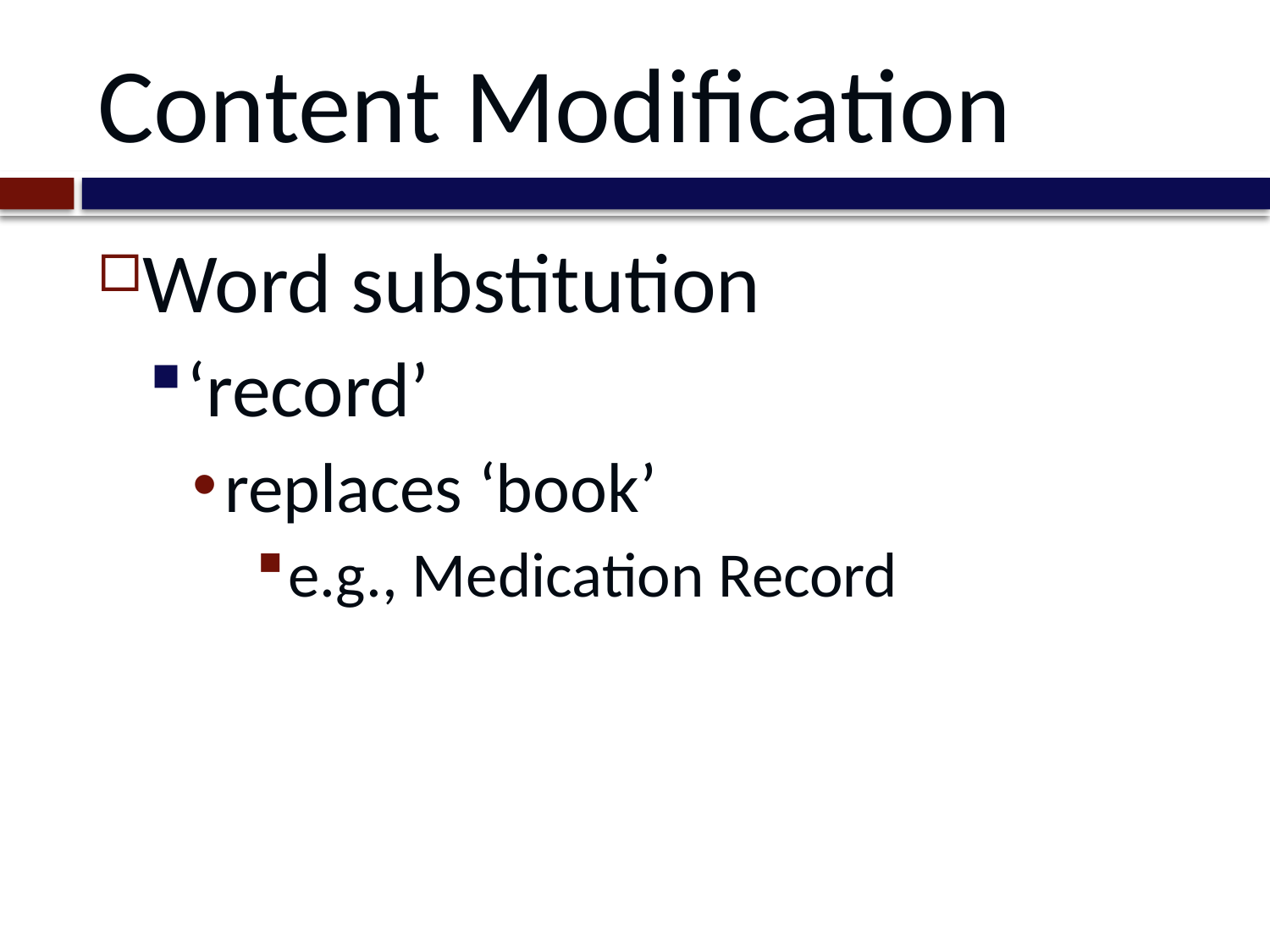

# Content Modification
Word substitution
‘record’
replaces ‘book’
e.g., Medication Record